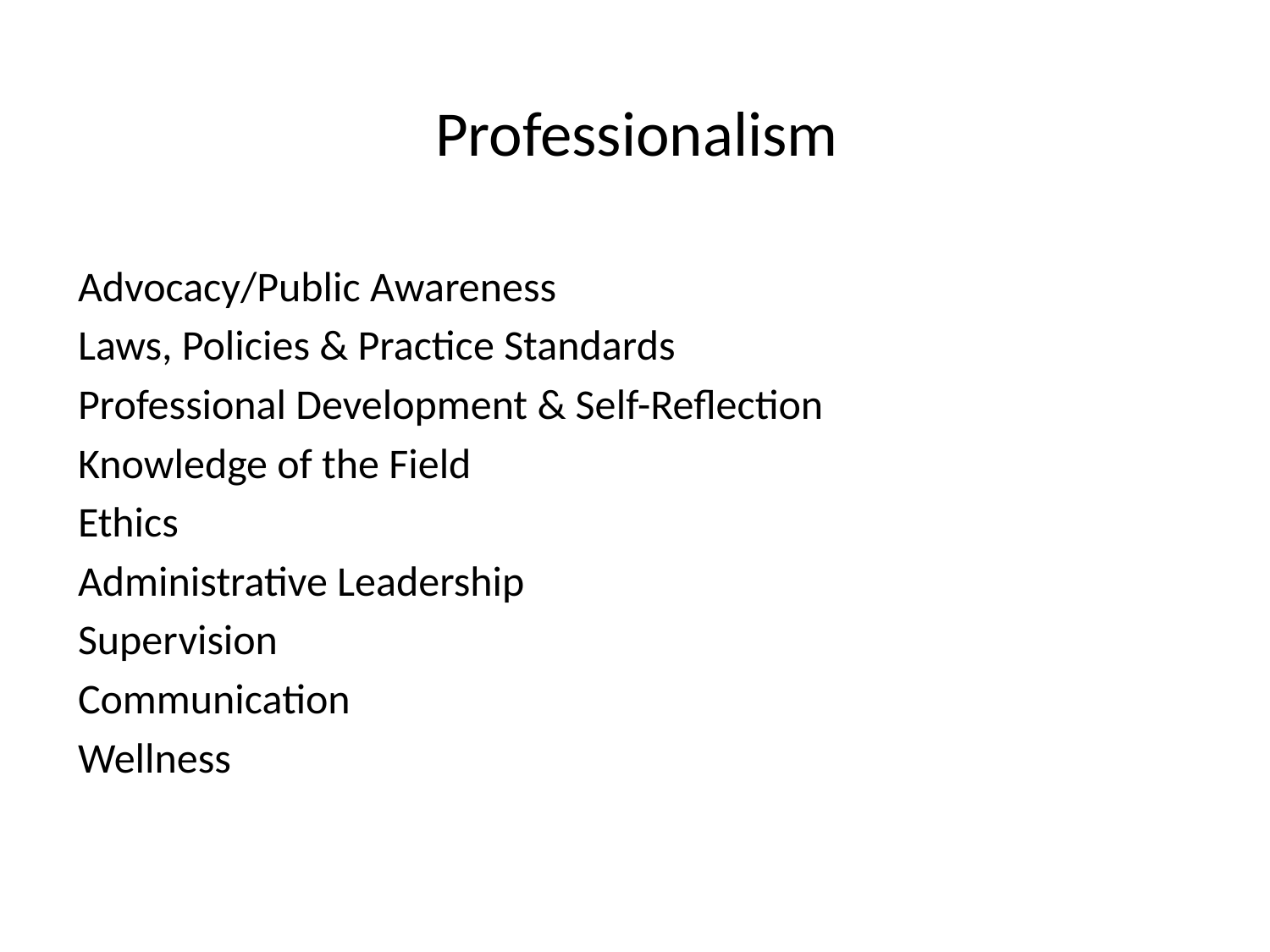

# Professionalism

Advocacy/Public Awareness
Laws, Policies & Practice Standards
Professional Development & Self-Reflection
Knowledge of the Field
Ethics
Administrative Leadership
Supervision
Communication
Wellness